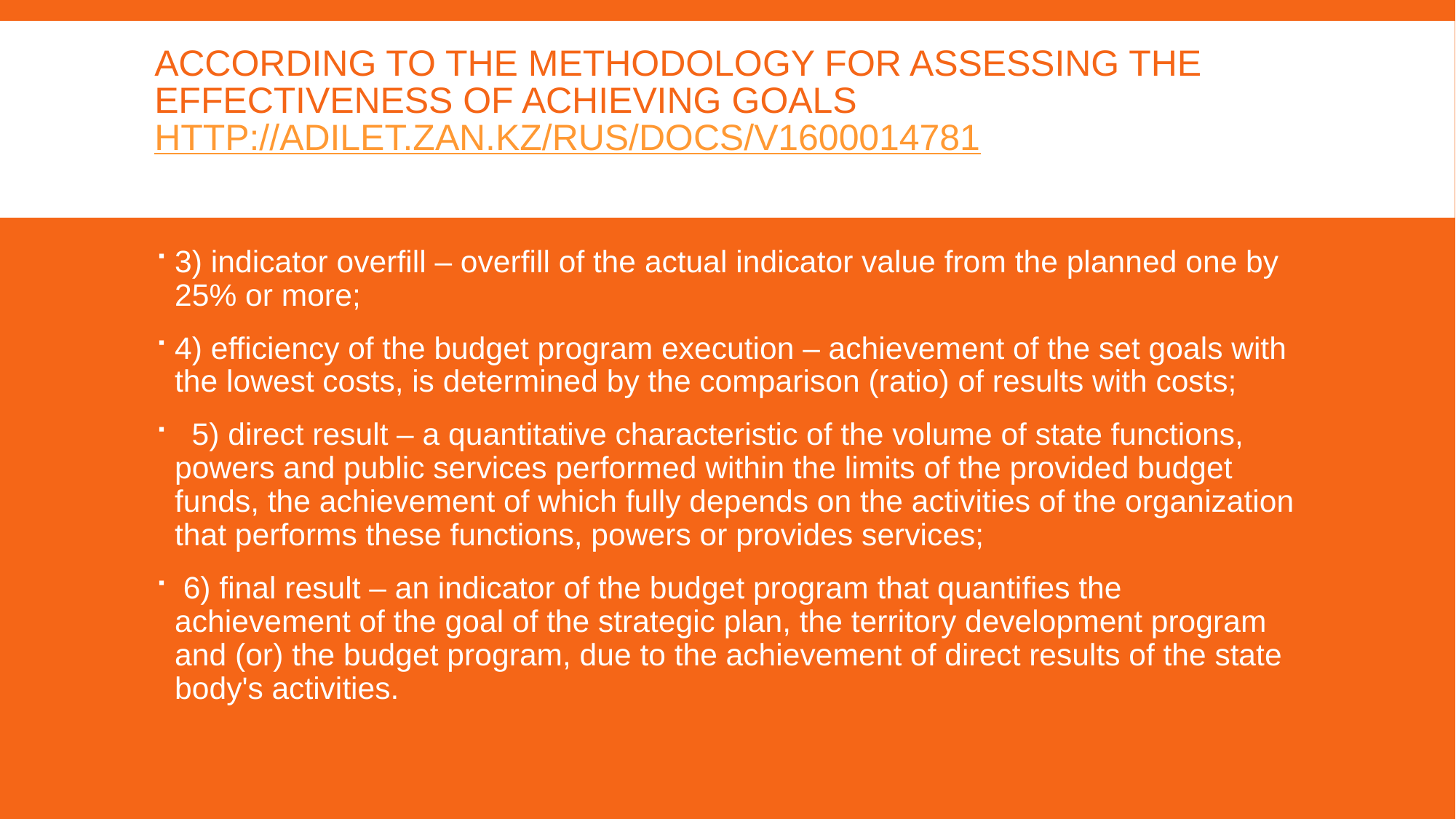

# According to the methodology for assessing the effectiveness of achieving goals http://adilet.zan.kz/rus/docs/V1600014781
3) indicator overfill – overfill of the actual indicator value from the planned one by 25% or more;
4) efficiency of the budget program execution – achievement of the set goals with the lowest costs, is determined by the comparison (ratio) of results with costs;
  5) direct result – a quantitative characteristic of the volume of state functions, powers and public services performed within the limits of the provided budget funds, the achievement of which fully depends on the activities of the organization that performs these functions, powers or provides services;
 6) final result – an indicator of the budget program that quantifies the achievement of the goal of the strategic plan, the territory development program and (or) the budget program, due to the achievement of direct results of the state body's activities.